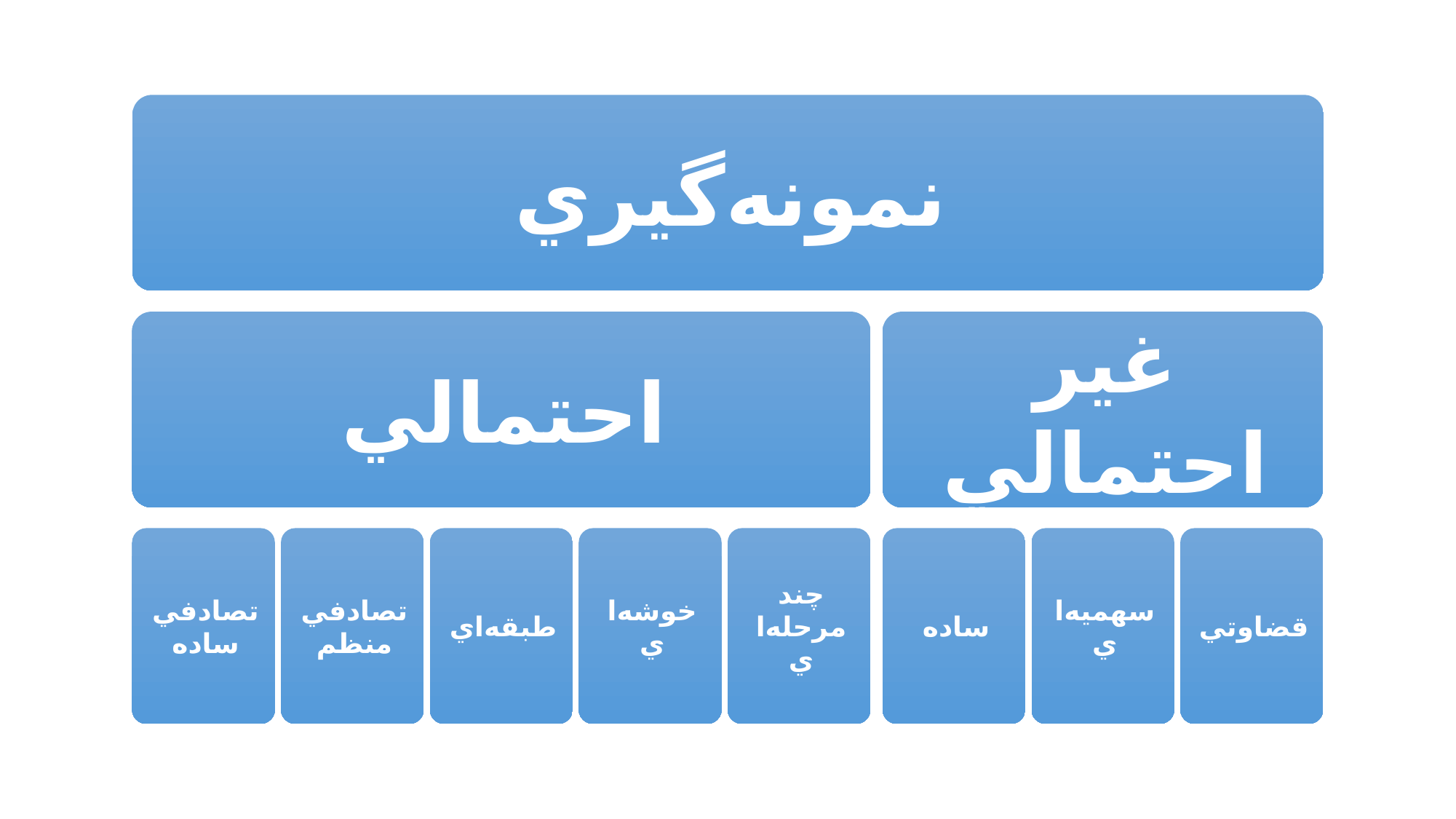

نمونه‌گيري
احتمالي
تصادفي ساده
تصادفي منظم
طبقه‌اي
خوشه‌اي
چند مرحله‌اي
غير احتمالي
ساده
سهميه‌اي
قضاوتي